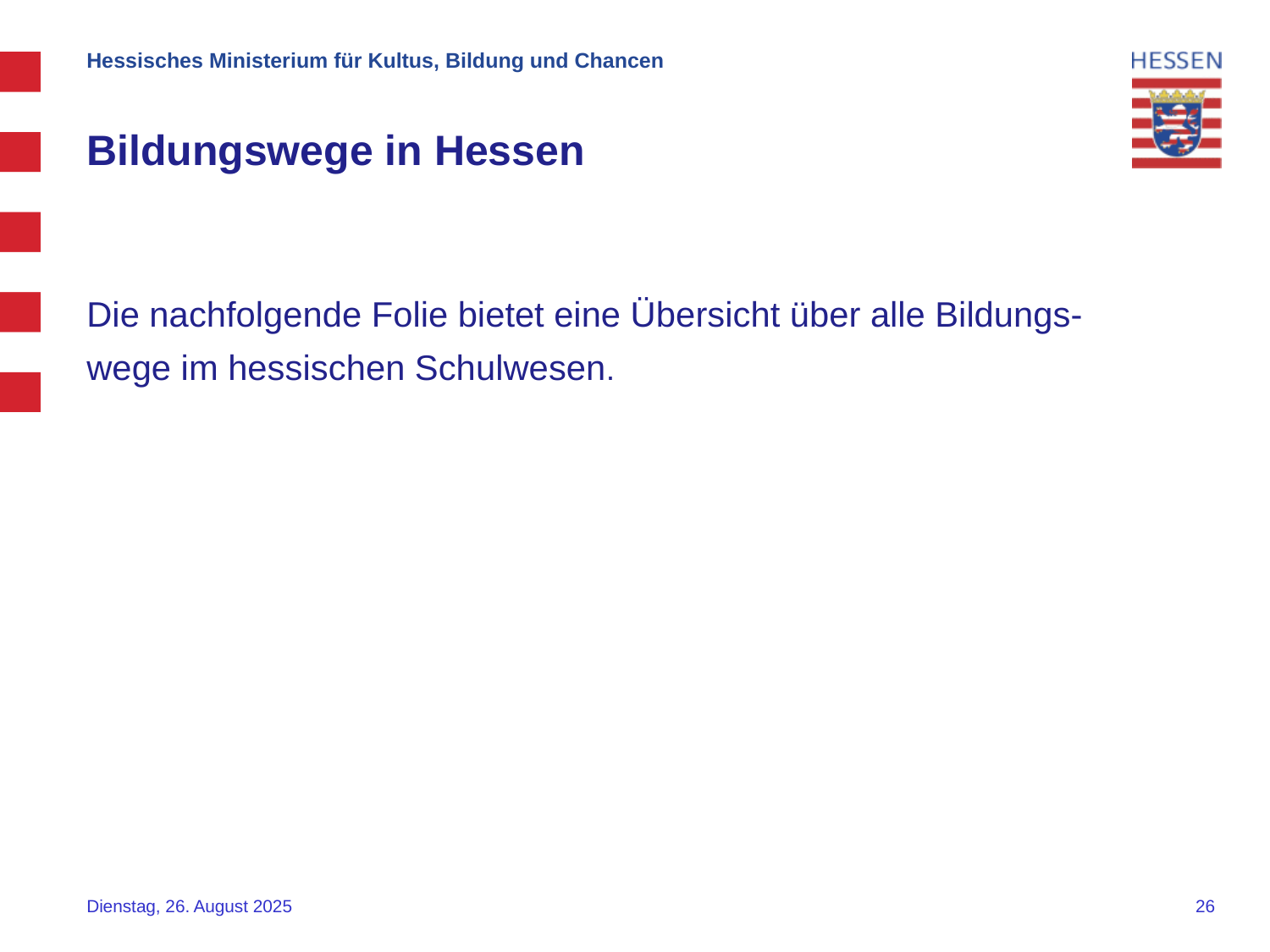

Hessisches Ministerium für Kultus, Bildung und Chancen
# Bildungswege in Hessen
Die nachfolgende Folie bietet eine Übersicht über alle Bildungs-
wege im hessischen Schulwesen.
Dienstag, 26. August 2025